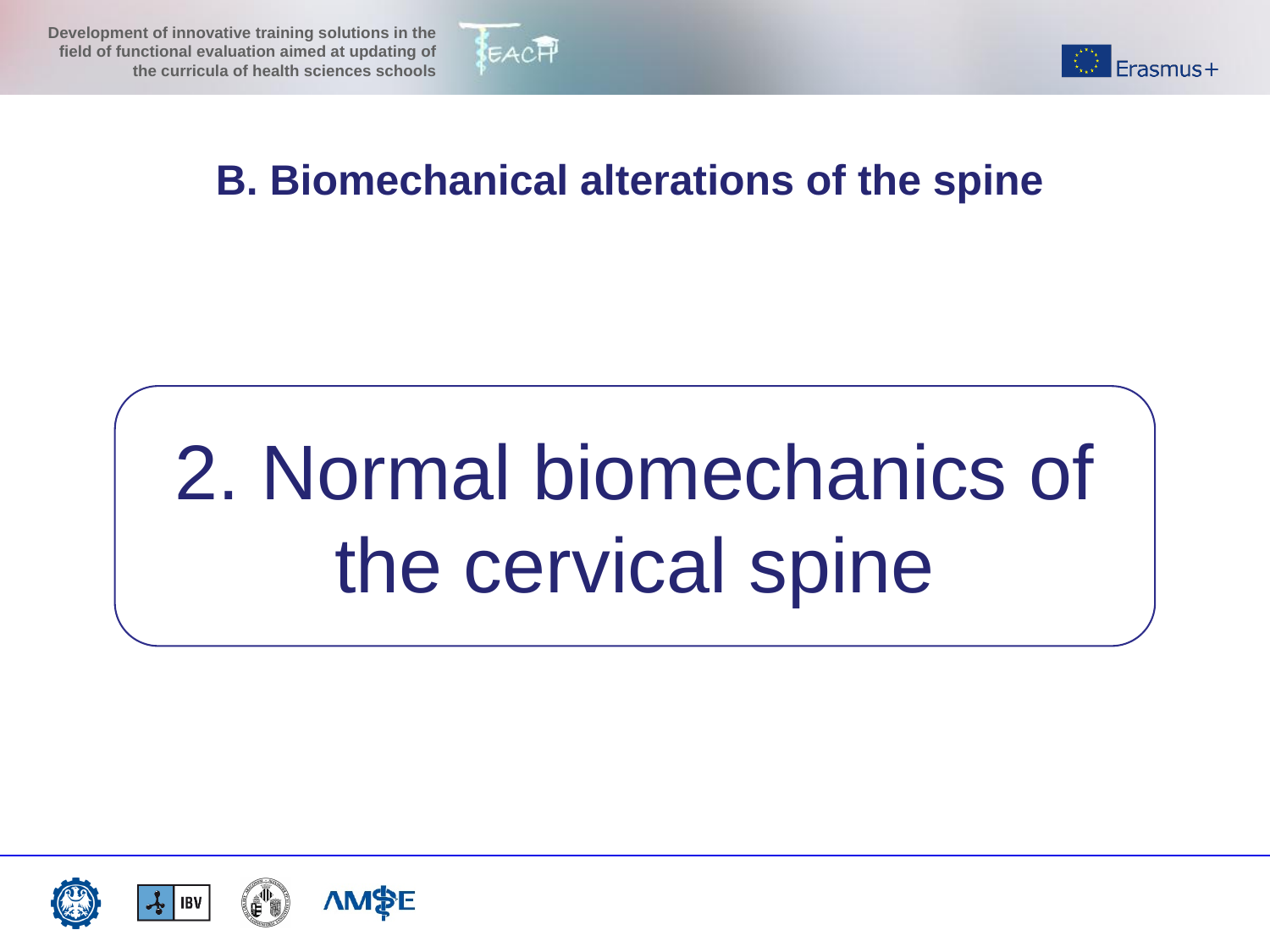

B. Biomechanical alterations of the spine

2. Normal biomechanics of the cervical spine